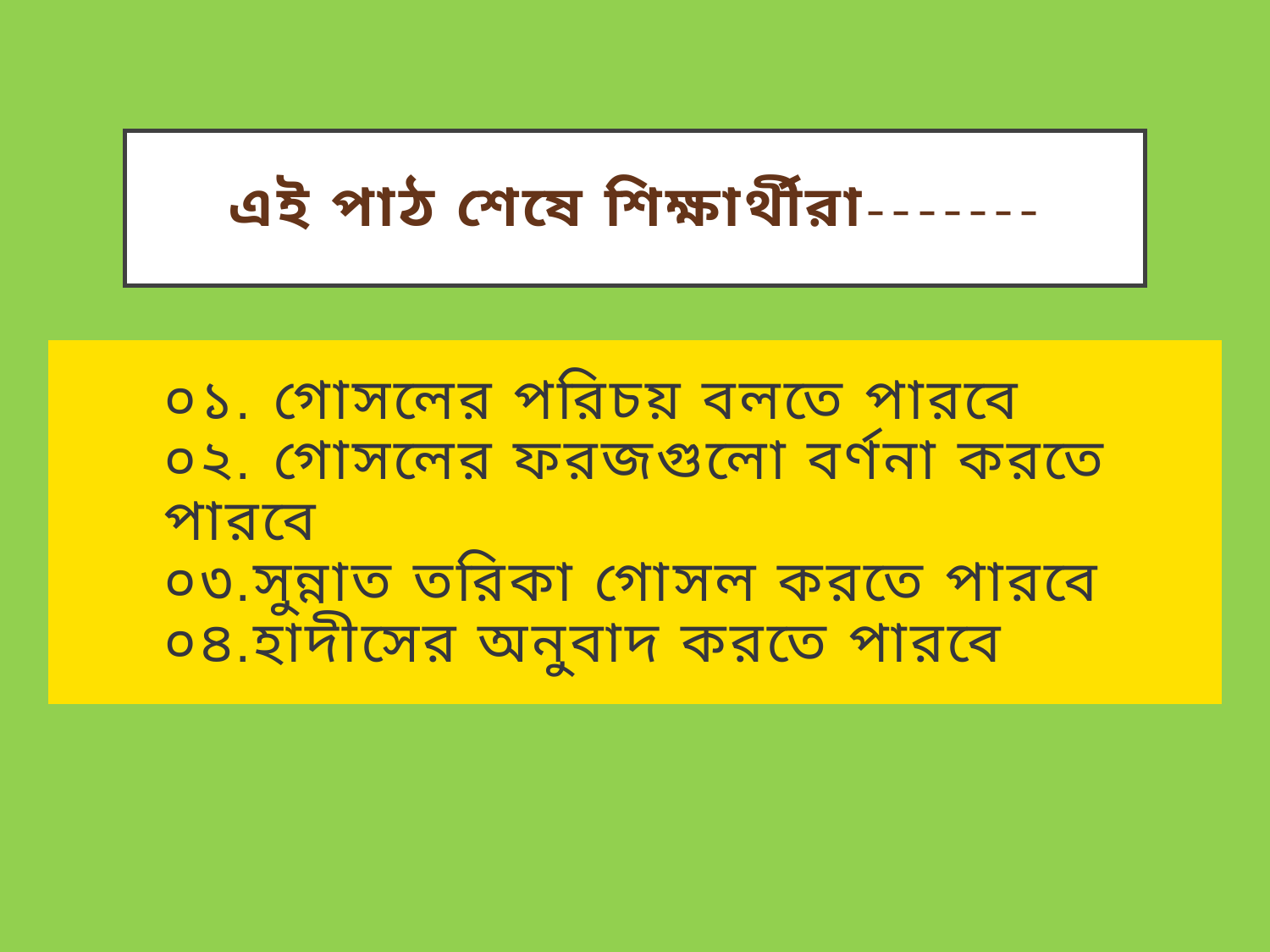

এই পাঠ শেষে শিক্ষার্থীরা-------
০১. গোসলের পরিচয় বলতে পারবে
০২. গোসলের ফরজগুলো বর্ণনা করতে পারবে
০৩.সুন্নাত তরিকা গোসল করতে পারবে
০৪.হাদীসের অনুবাদ করতে পারবে